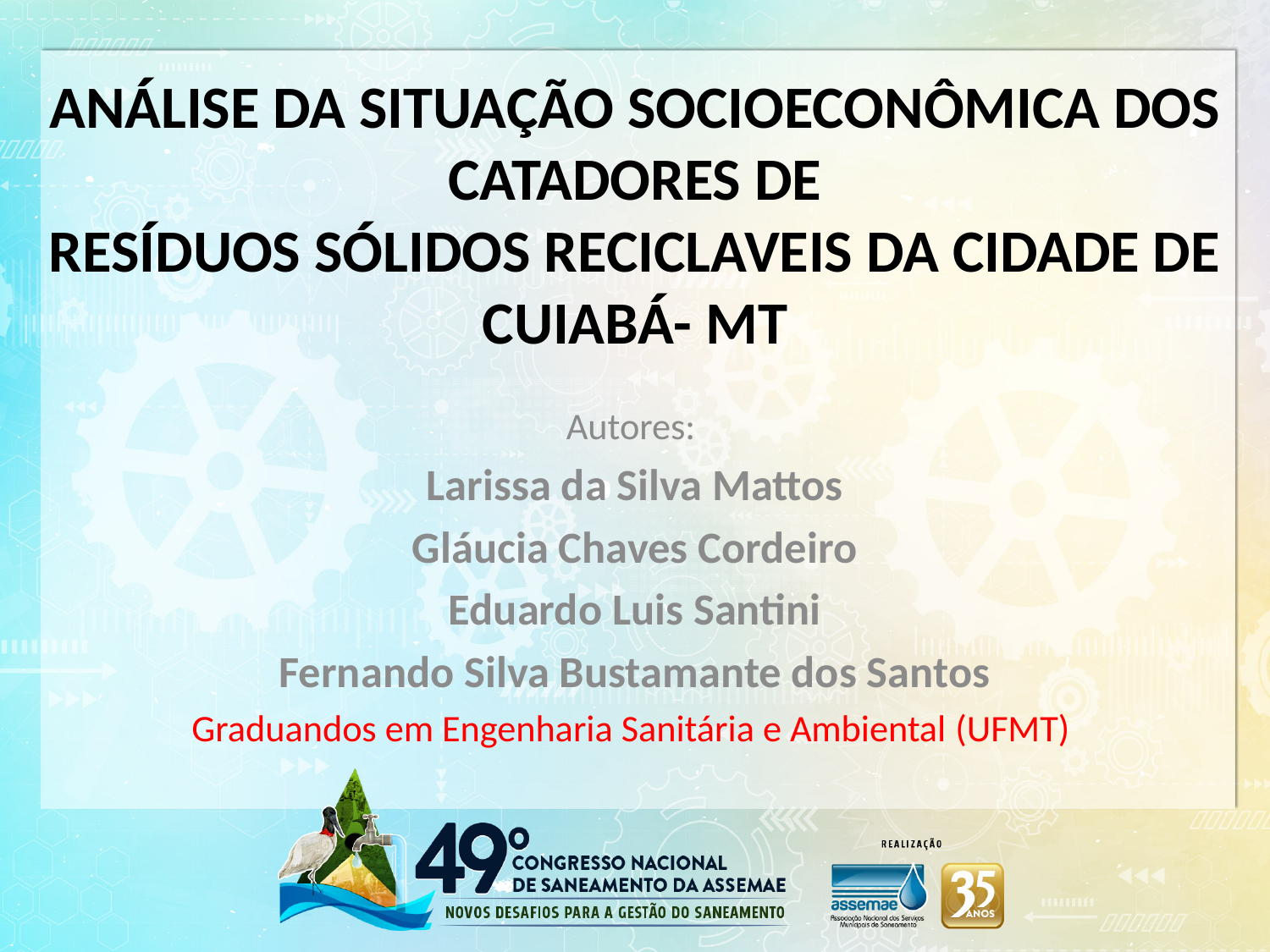

ANÁLISE DA SITUAÇÃO SOCIOECONÔMICA DOS CATADORES DE
RESÍDUOS SÓLIDOS RECICLAVEIS DA CIDADE DE CUIABÁ- MT
Autores:
Larissa da Silva Mattos
Gláucia Chaves Cordeiro
Eduardo Luis Santini
Fernando Silva Bustamante dos Santos
Graduandos em Engenharia Sanitária e Ambiental (UFMT)